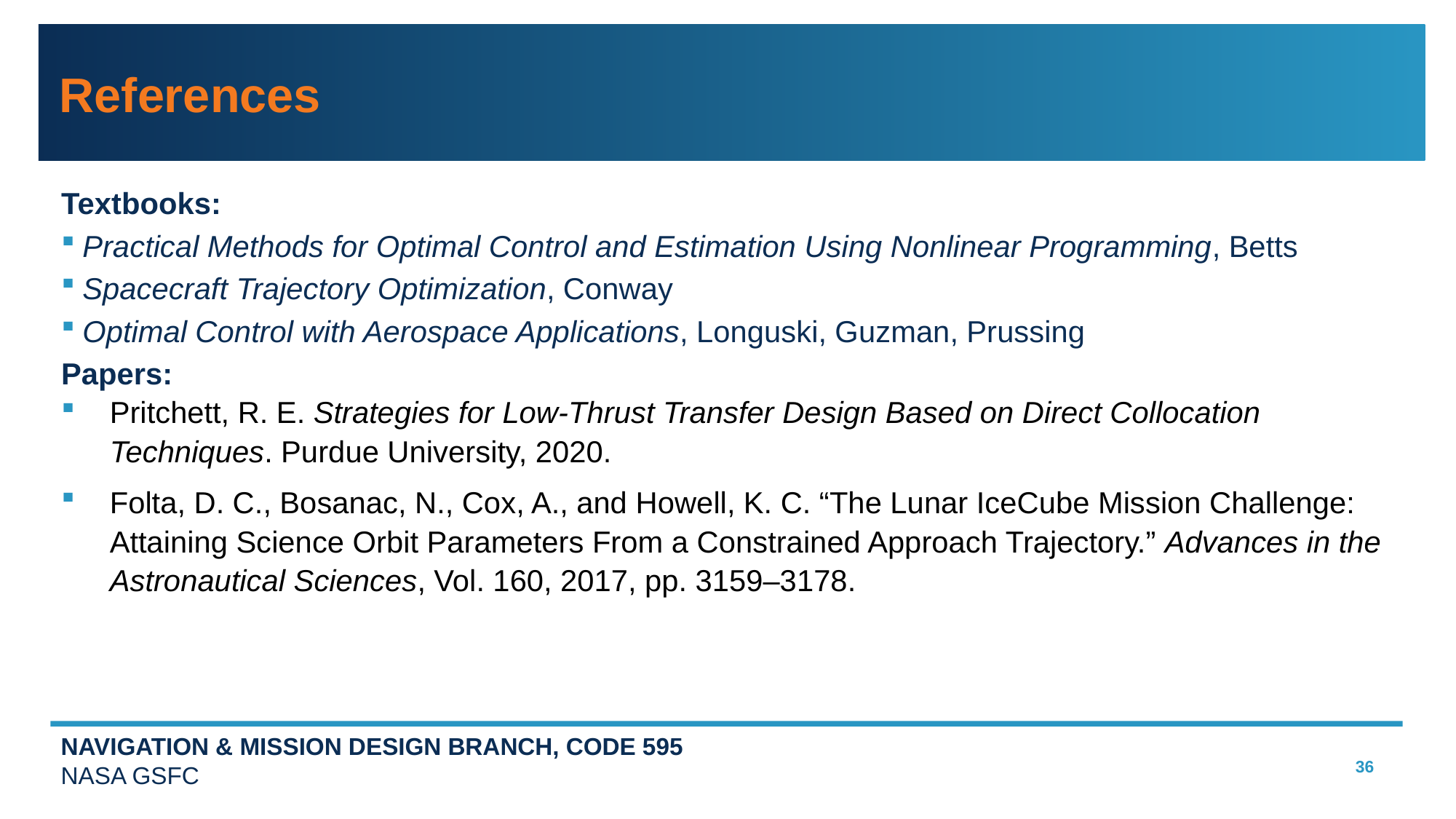

# References
Textbooks:
Practical Methods for Optimal Control and Estimation Using Nonlinear Programming, Betts
Spacecraft Trajectory Optimization, Conway
Optimal Control with Aerospace Applications, Longuski, Guzman, Prussing
Papers:
Pritchett, R. E. Strategies for Low-Thrust Transfer Design Based on Direct Collocation Techniques. Purdue University, 2020.
Folta, D. C., Bosanac, N., Cox, A., and Howell, K. C. “The Lunar IceCube Mission Challenge: Attaining Science Orbit Parameters From a Constrained Approach Trajectory.” Advances in the Astronautical Sciences, Vol. 160, 2017, pp. 3159–3178.

36